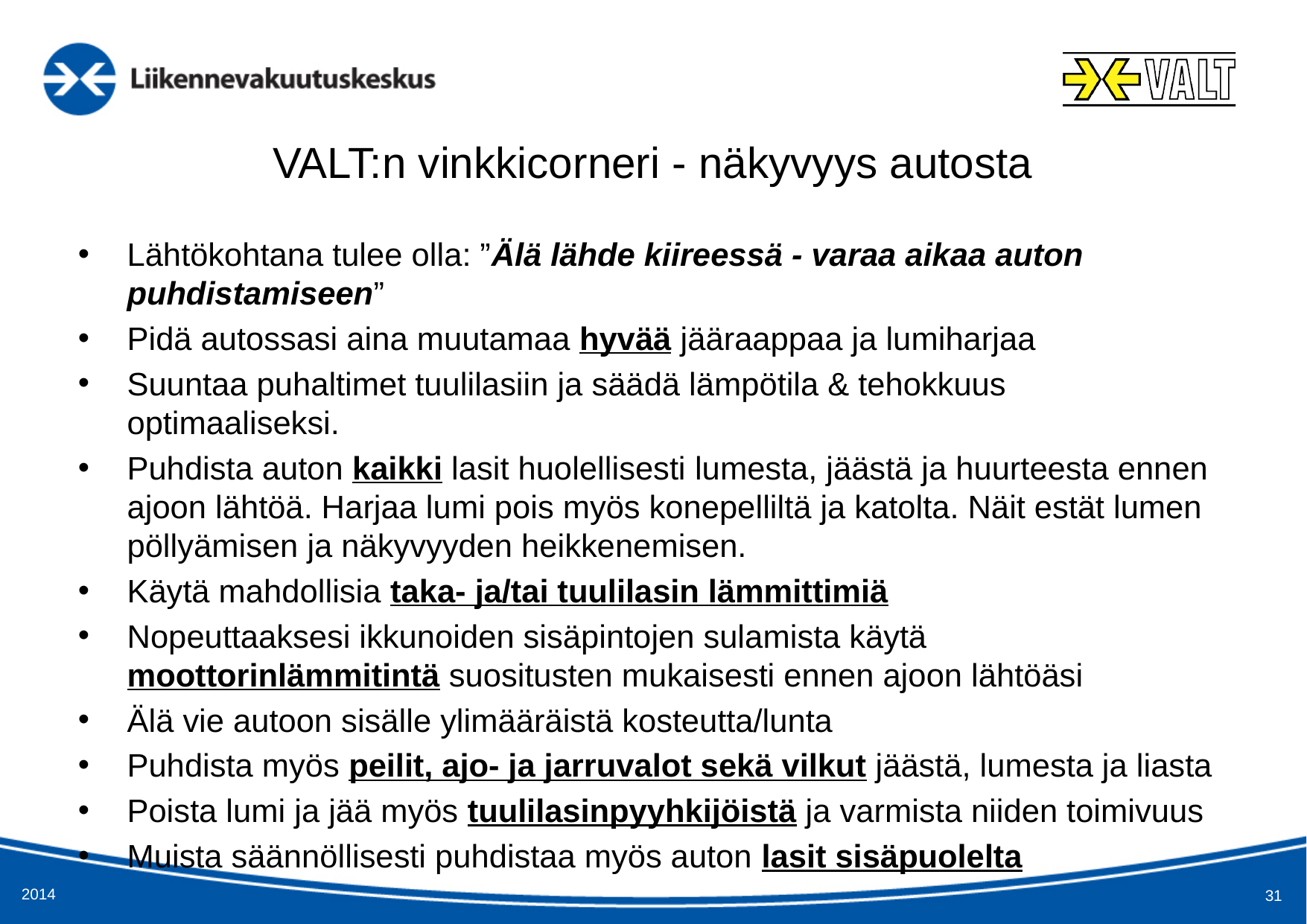

# VALT:n vinkkicorneri - näkyvyys autosta
Lähtökohtana tulee olla: ”Älä lähde kiireessä - varaa aikaa auton puhdistamiseen”
Pidä autossasi aina muutamaa hyvää jääraappaa ja lumiharjaa
Suuntaa puhaltimet tuulilasiin ja säädä lämpötila & tehokkuus optimaaliseksi.
Puhdista auton kaikki lasit huolellisesti lumesta, jäästä ja huurteesta ennen ajoon lähtöä. Harjaa lumi pois myös konepelliltä ja katolta. Näit estät lumen pöllyämisen ja näkyvyyden heikkenemisen.
Käytä mahdollisia taka- ja/tai tuulilasin lämmittimiä
Nopeuttaaksesi ikkunoiden sisäpintojen sulamista käytä moottorinlämmitintä suositusten mukaisesti ennen ajoon lähtöäsi
Älä vie autoon sisälle ylimääräistä kosteutta/lunta
Puhdista myös peilit, ajo- ja jarruvalot sekä vilkut jäästä, lumesta ja liasta
Poista lumi ja jää myös tuulilasinpyyhkijöistä ja varmista niiden toimivuus
Muista säännöllisesti puhdistaa myös auton lasit sisäpuolelta
2014
31